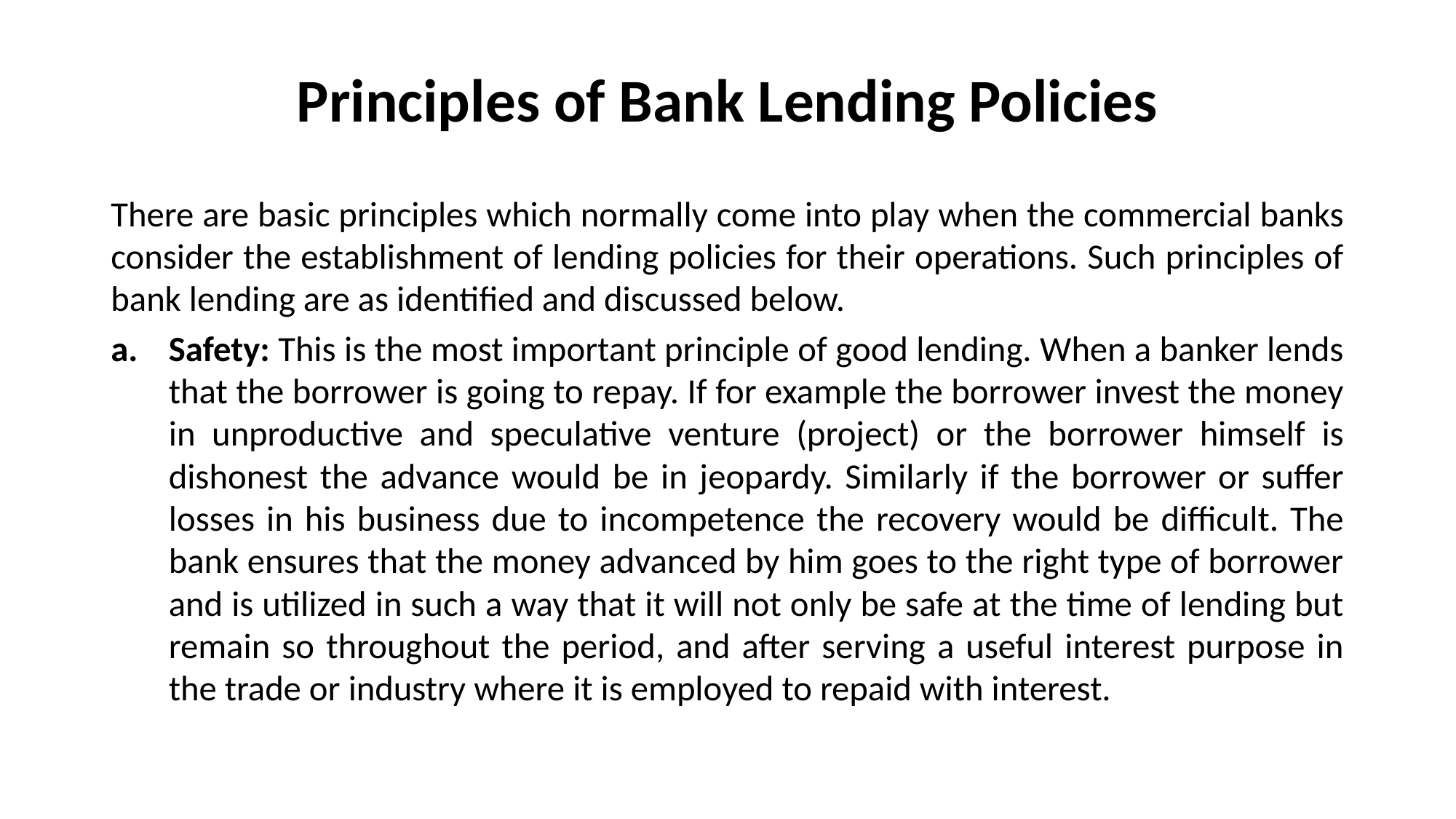

# Principles of Bank Lending Policies
There are basic principles which normally come into play when the commercial banks consider the establishment of lending policies for their operations. Such principles of bank lending are as identified and discussed below.
Safety: This is the most important principle of good lending. When a banker lends that the borrower is going to repay. If for example the borrower invest the money in unproductive and speculative venture (project) or the borrower himself is dishonest the advance would be in jeopardy. Similarly if the borrower or suffer losses in his business due to incompetence the recovery would be difficult. The bank ensures that the money advanced by him goes to the right type of borrower and is utilized in such a way that it will not only be safe at the time of lending but remain so throughout the period, and after serving a useful interest purpose in the trade or industry where it is employed to repaid with interest.